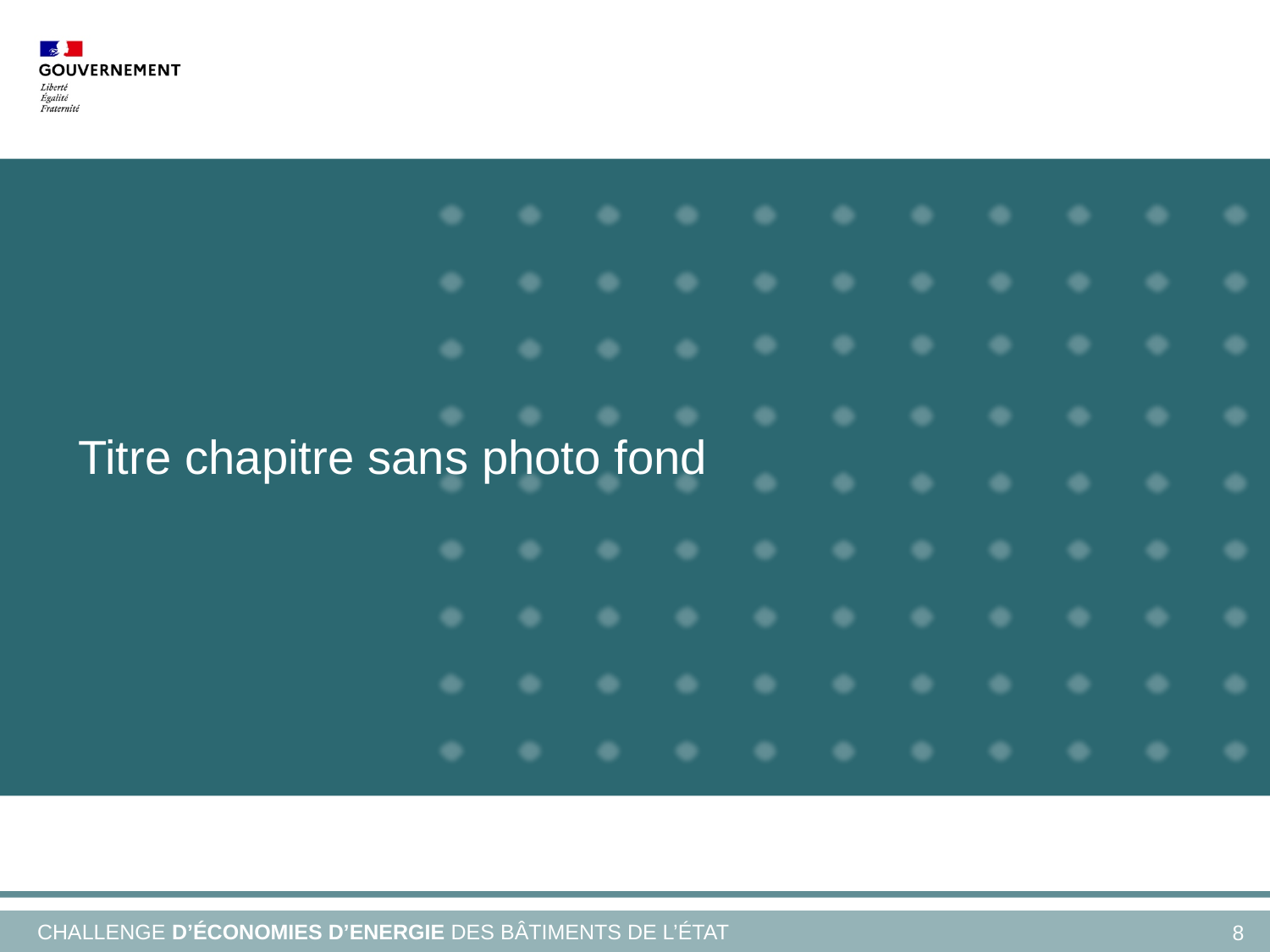

# Titre chapitre sans photo fond
8